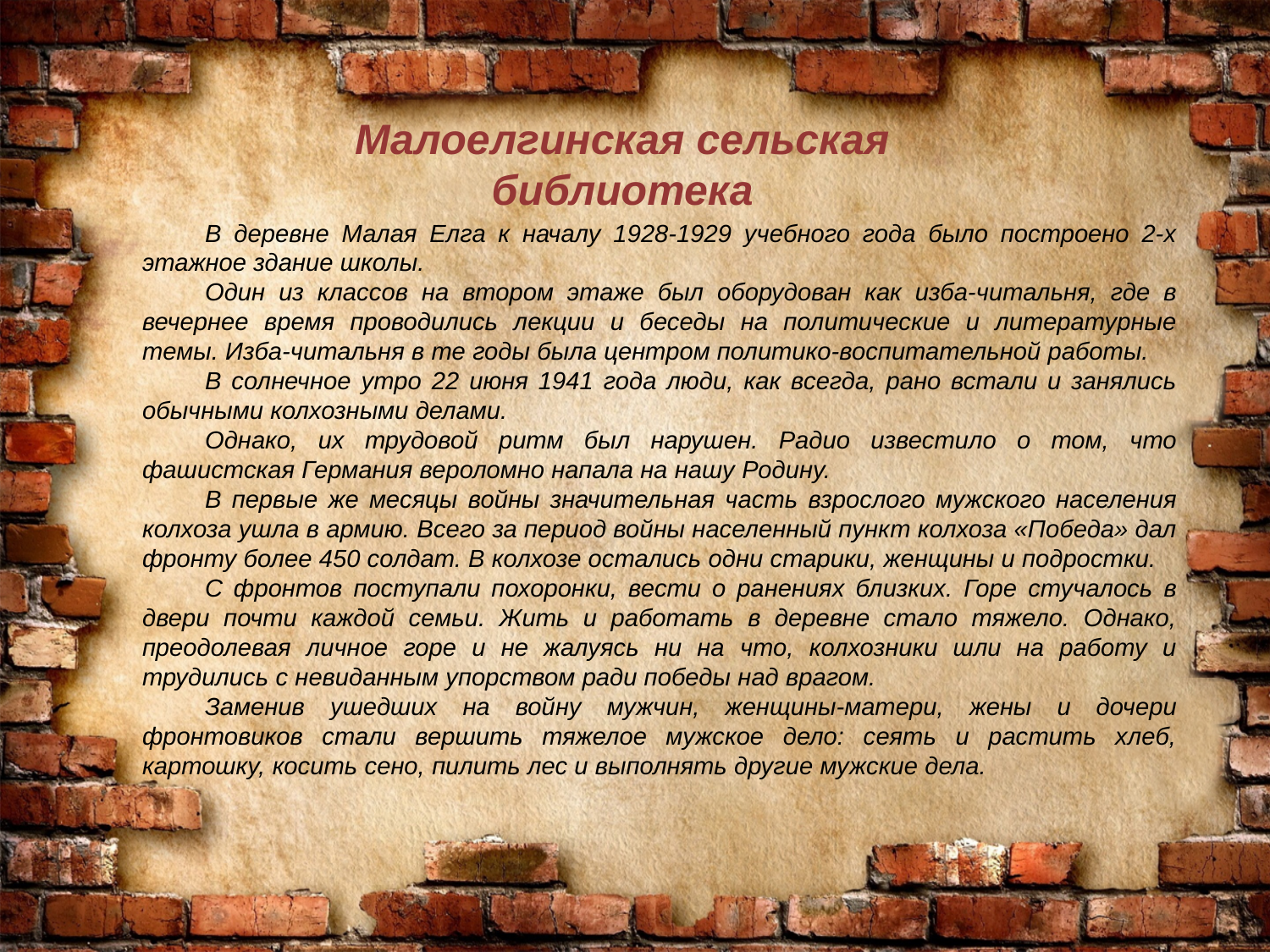

Малоелгинская сельская библиотека
В деревне Малая Елга к началу 1928-1929 учебного года было построено 2-х этажное здание школы.
Один из классов на втором этаже был оборудован как изба-читальня, где в вечернее время проводились лекции и беседы на политические и литературные темы. Изба-читальня в те годы была центром политико-воспитательной работы.
В солнечное утро 22 июня 1941 года люди, как всегда, рано встали и занялись обычными колхозными делами.
Однако, их трудовой ритм был нарушен. Радио известило о том, что фашистская Германия вероломно напала на нашу Родину.
В первые же месяцы войны значительная часть взрослого мужского населения колхоза ушла в армию. Всего за период войны населенный пункт колхоза «Победа» дал фронту более 450 солдат. В колхозе остались одни старики, женщины и подростки.
С фронтов поступали похоронки, вести о ранениях близких. Горе стучалось в двери почти каждой семьи. Жить и работать в деревне стало тяжело. Однако, преодолевая личное горе и не жалуясь ни на что, колхозники шли на работу и трудились с невиданным упорством ради победы над врагом.
Заменив ушедших на войну мужчин, женщины-матери, жены и дочери фронтовиков стали вершить тяжелое мужское дело: сеять и растить хлеб, картошку, косить сено, пилить лес и выполнять другие мужские дела.